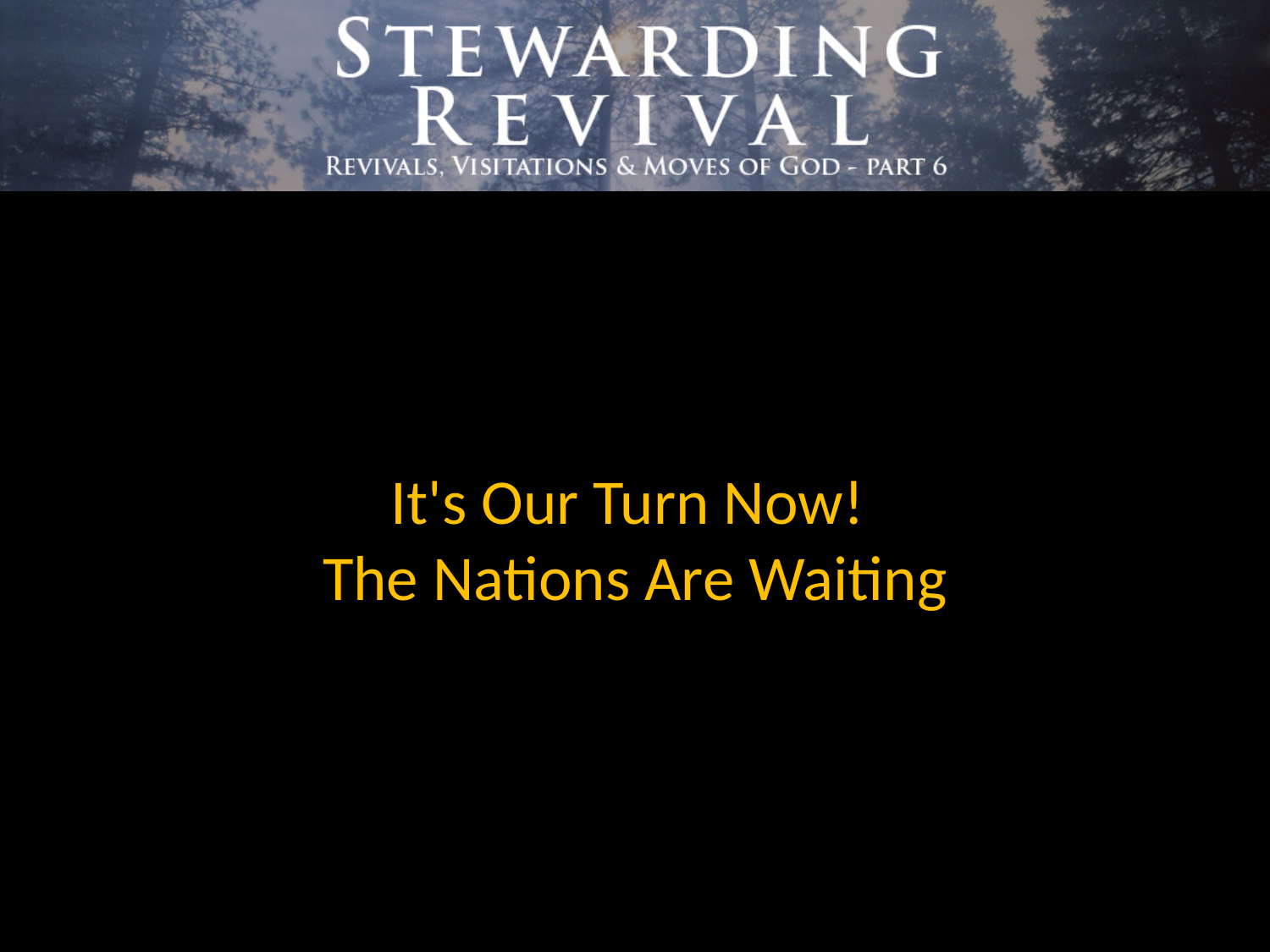

It's Our Turn Now!
The Nations Are Waiting